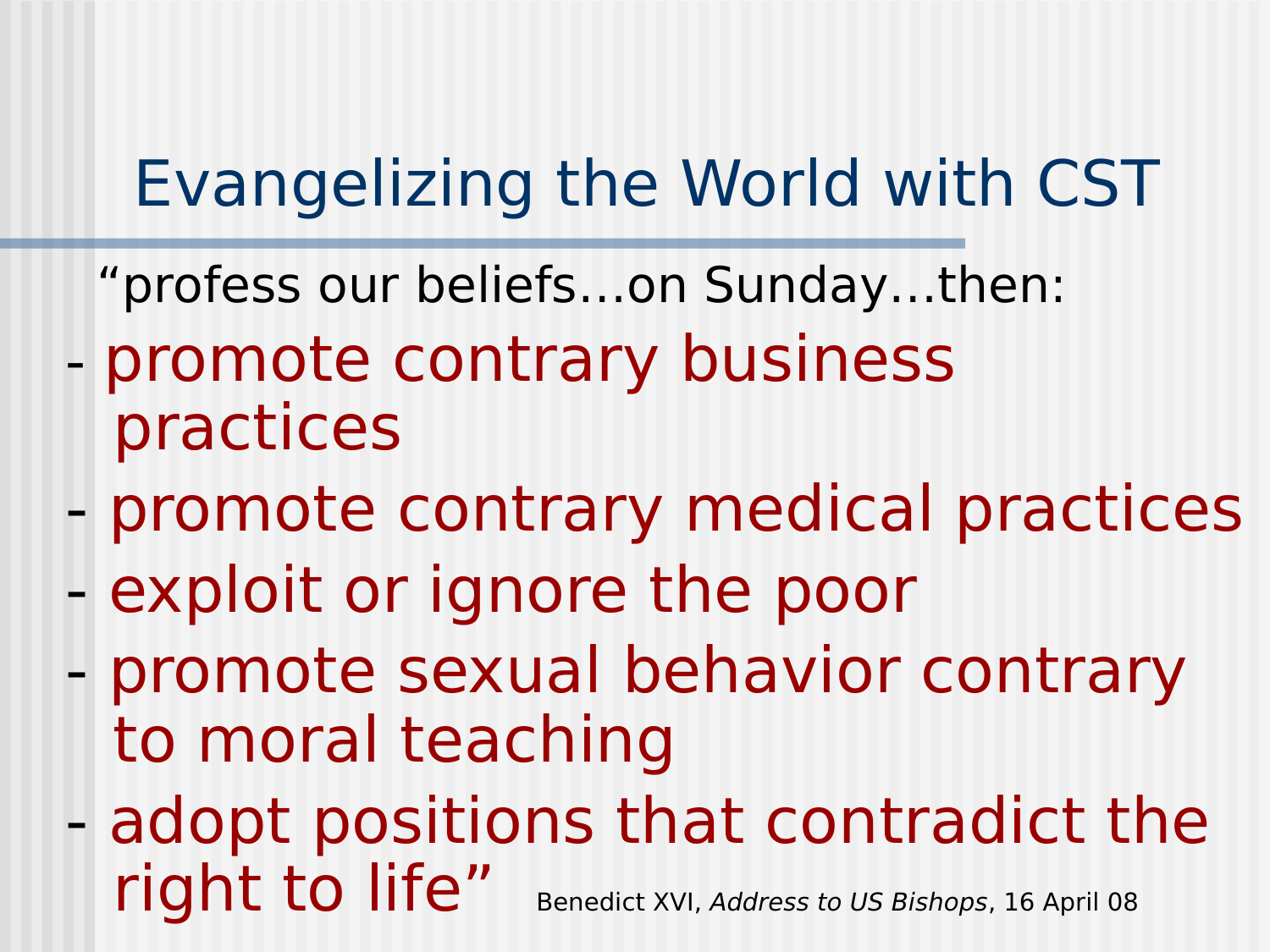

# Evangelizing the World with CST
  “profess our beliefs…on Sunday…then:
- promote contrary business practices
- promote contrary medical practices
- exploit or ignore the poor
- promote sexual behavior contrary to moral teaching
- adopt positions that contradict the right to life”  Benedict XVI, Address to US Bishops, 16 April 08